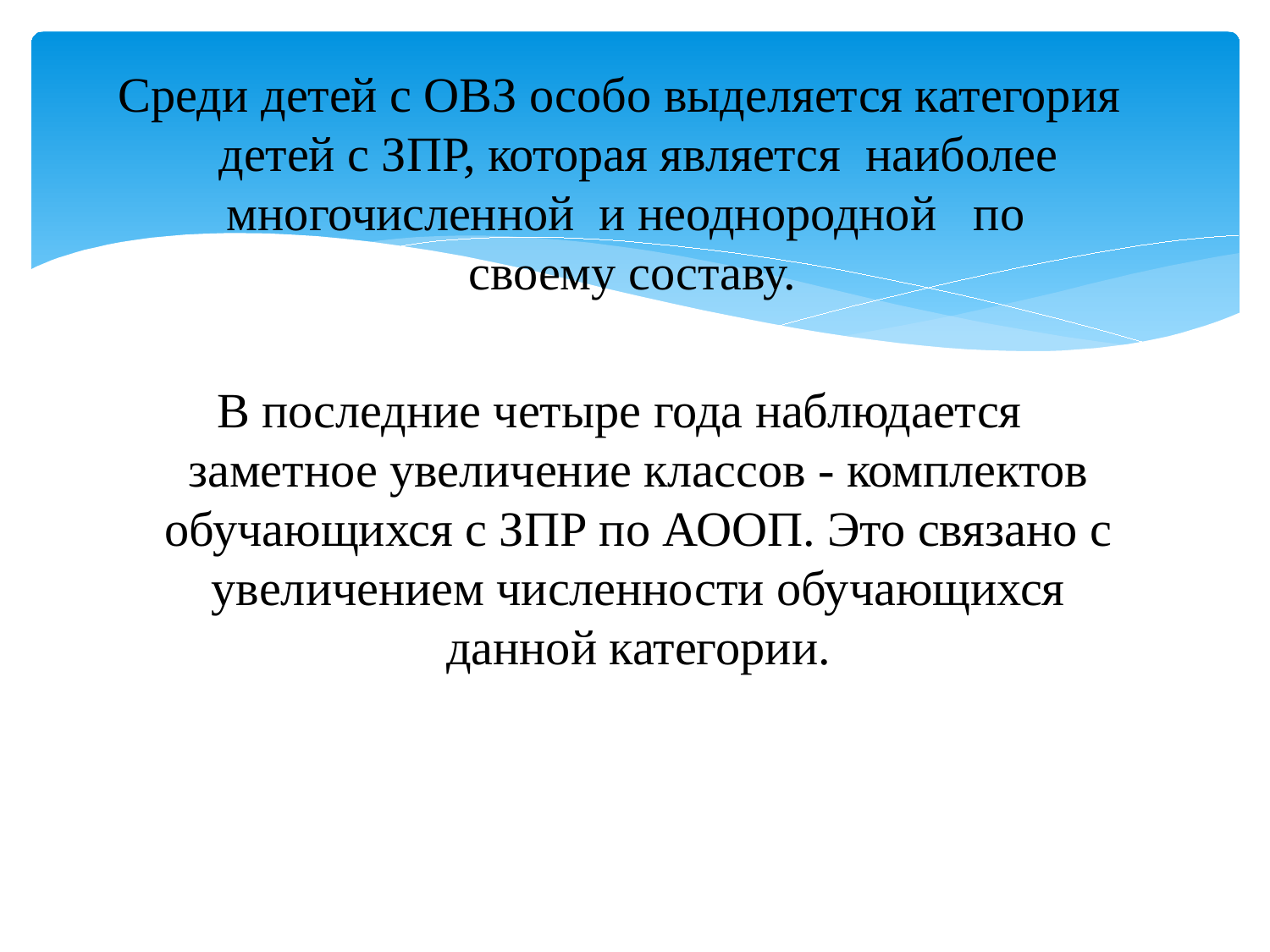

Среди детей с ОВЗ особо выделяется категория детей с ЗПР, которая является  наиболее многочисленной  и неоднородной   по   своему составу.

В последние четыре года наблюдается заметное увеличение классов - комплектов обучающихся с ЗПР по АООП. Это связано с увеличением численности обучающихся данной категории.